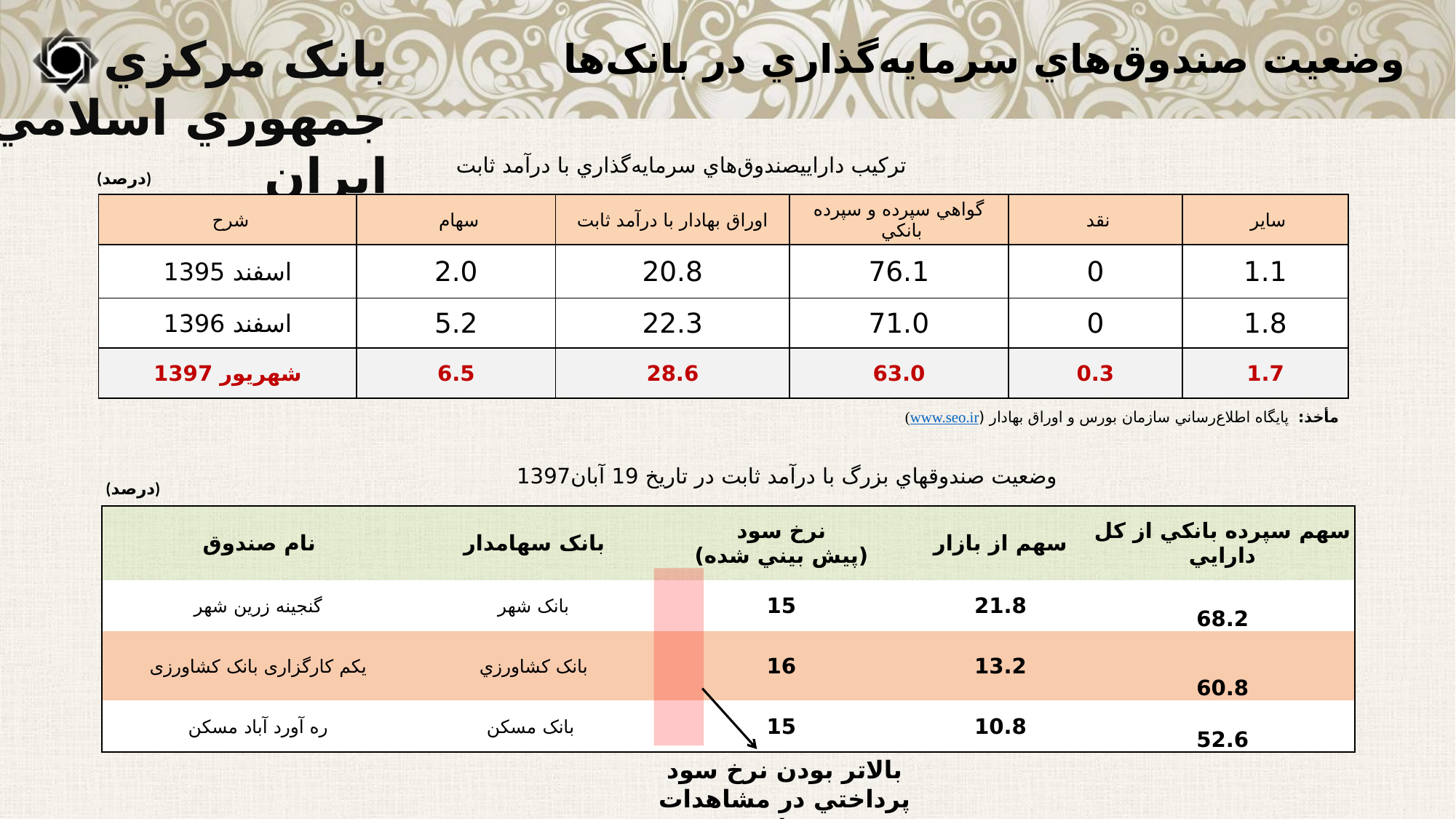

وضعيت صندوق‌هاي سرمايه‌گذاري در بانک‌ها
ترکيب دارايي‏صندوق‌هاي سرمايه‌گذاري با درآمد ثابت
(درصد)
| شرح | سهام | اوراق بهادار با درآمد ثابت | گواهي سپرده و سپرده بانکي | نقد | ساير |
| --- | --- | --- | --- | --- | --- |
| اسفند 1395 | 2.0 | 20.8 | 76.1 | 0 | 1.1 |
| اسفند 1396 | 5.2 | 22.3 | 71.0 | 0 | 1.8 |
| شهريور 1397 | 6.5 | 28.6 | 63.0 | 0.3 | 1.7 |
مأخذ:  پايگاه اطلاع‌رساني سازمان بورس و اوراق بهادار (www.seo.ir)
وضعيت صندوقهاي بزرگ با درآمد ثابت در تاريخ 19 آبان1397
(درصد)
| نام صندوق | بانک سهام‏دار | نرخ سود (پيش بيني شده) | سهم از بازار | سهم سپرده‏ بانکي از کل دارايي |
| --- | --- | --- | --- | --- |
| گنجينه زرين شهر | بانک شهر | 15 | 21.8 | 68.2 |
| يکم کارگزاری بانک کشاورزی | بانک کشاورزي | 16 | 13.2 | 60.8 |
| ره آورد آباد مسکن | بانک مسکن | 15 | 10.8 | 52.6 |

بالاتر بودن نرخ سود پرداختي در مشاهدات ميداني